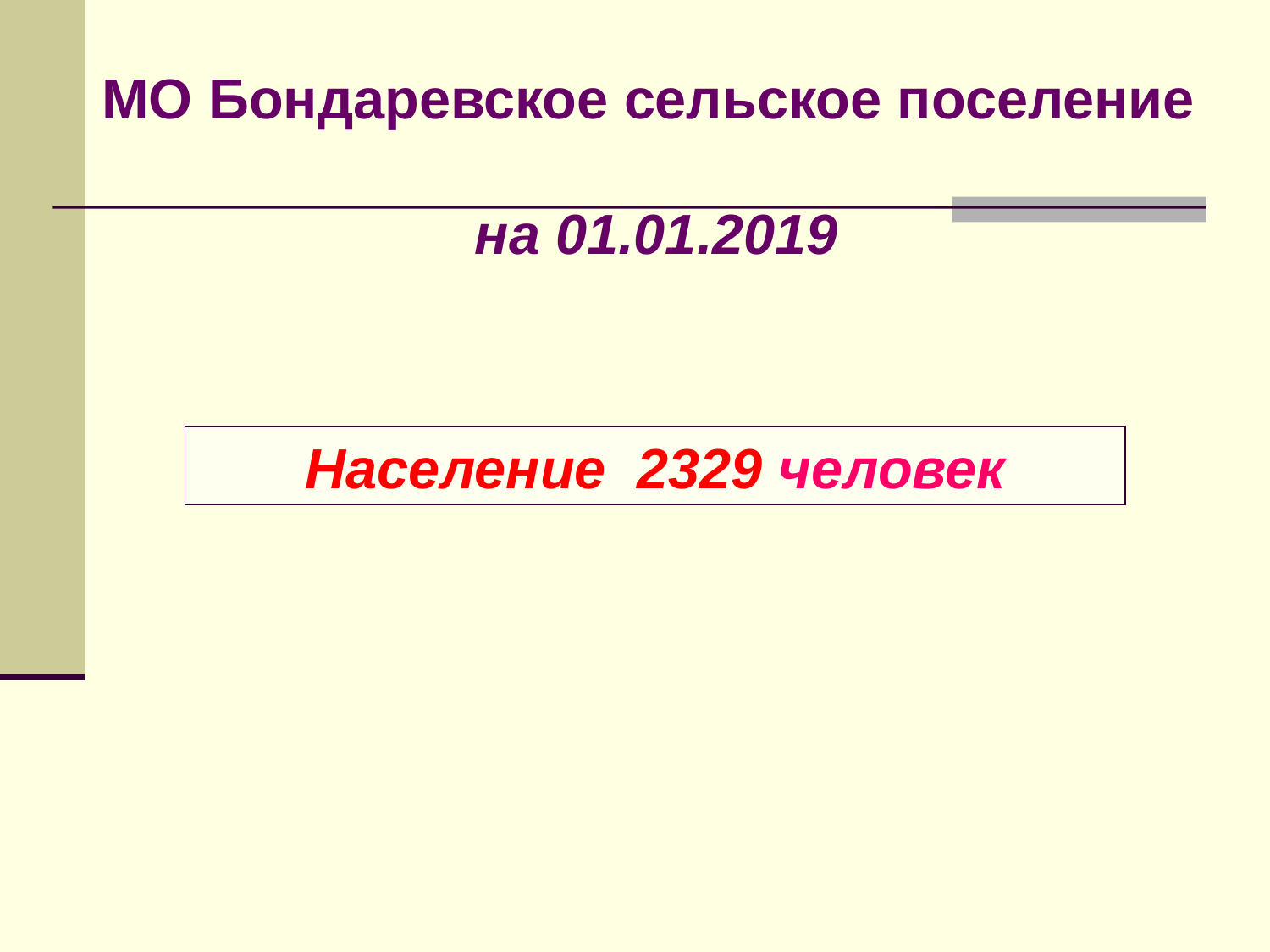

МО Бондаревское сельское поселение
на 01.01.2019

Население  2329 человек